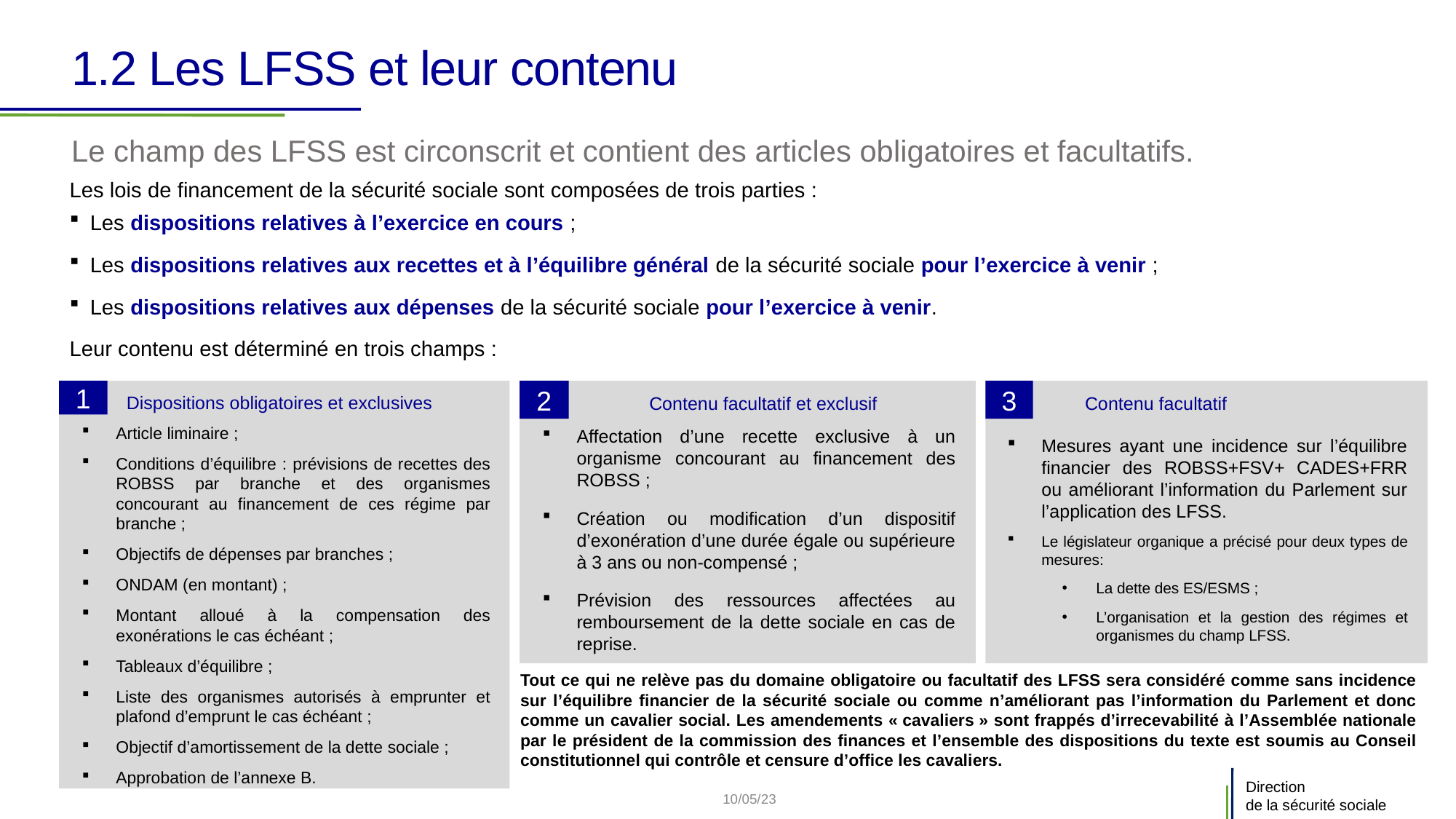

# 1.2 Les LFSS et leur contenu
Le champ des LFSS est circonscrit et contient des articles obligatoires et facultatifs.
Les lois de financement de la sécurité sociale sont composées de trois parties :
Les dispositions relatives à l’exercice en cours ;
Les dispositions relatives aux recettes et à l’équilibre général de la sécurité sociale pour l’exercice à venir ;
Les dispositions relatives aux dépenses de la sécurité sociale pour l’exercice à venir.
Leur contenu est déterminé en trois champs :
Les lois de financement de la sécurité sociale (LFSS)

2
Contenu facultatif et exclusif
Affectation d’une recette exclusive à un organisme concourant au financement des ROBSS ;
Création ou modification d’un dispositif d’exonération d’une durée égale ou supérieure à 3 ans ou non-compensé ;
Prévision des ressources affectées au remboursement de la dette sociale en cas de reprise.

3

Contenu facultatif
Mesures ayant une incidence sur l’équilibre financier des ROBSS+FSV+ CADES+FRR ou améliorant l’information du Parlement sur l’application des LFSS.
Le législateur organique a précisé pour deux types de mesures:
La dette des ES/ESMS ;
L’organisation et la gestion des régimes et organismes du champ LFSS.

1

Dispositions obligatoires et exclusives
Article liminaire ;
Conditions d’équilibre : prévisions de recettes des ROBSS par branche et des organismes concourant au financement de ces régime par branche ;
Objectifs de dépenses par branches ;
ONDAM (en montant) ;
Montant alloué à la compensation des exonérations le cas échéant ;
Tableaux d’équilibre ;
Liste des organismes autorisés à emprunter et plafond d’emprunt le cas échéant ;
Objectif d’amortissement de la dette sociale ;
Approbation de l’annexe B.

Tout ce qui ne relève pas du domaine obligatoire ou facultatif des LFSS sera considéré comme sans incidence sur l’équilibre financier de la sécurité sociale ou comme n’améliorant pas l’information du Parlement et donc comme un cavalier social. Les amendements « cavaliers » sont frappés d’irrecevabilité à l’Assemblée nationale par le président de la commission des finances et l’ensemble des dispositions du texte est soumis au Conseil constitutionnel qui contrôle et censure d’office les cavaliers.
10/05/23